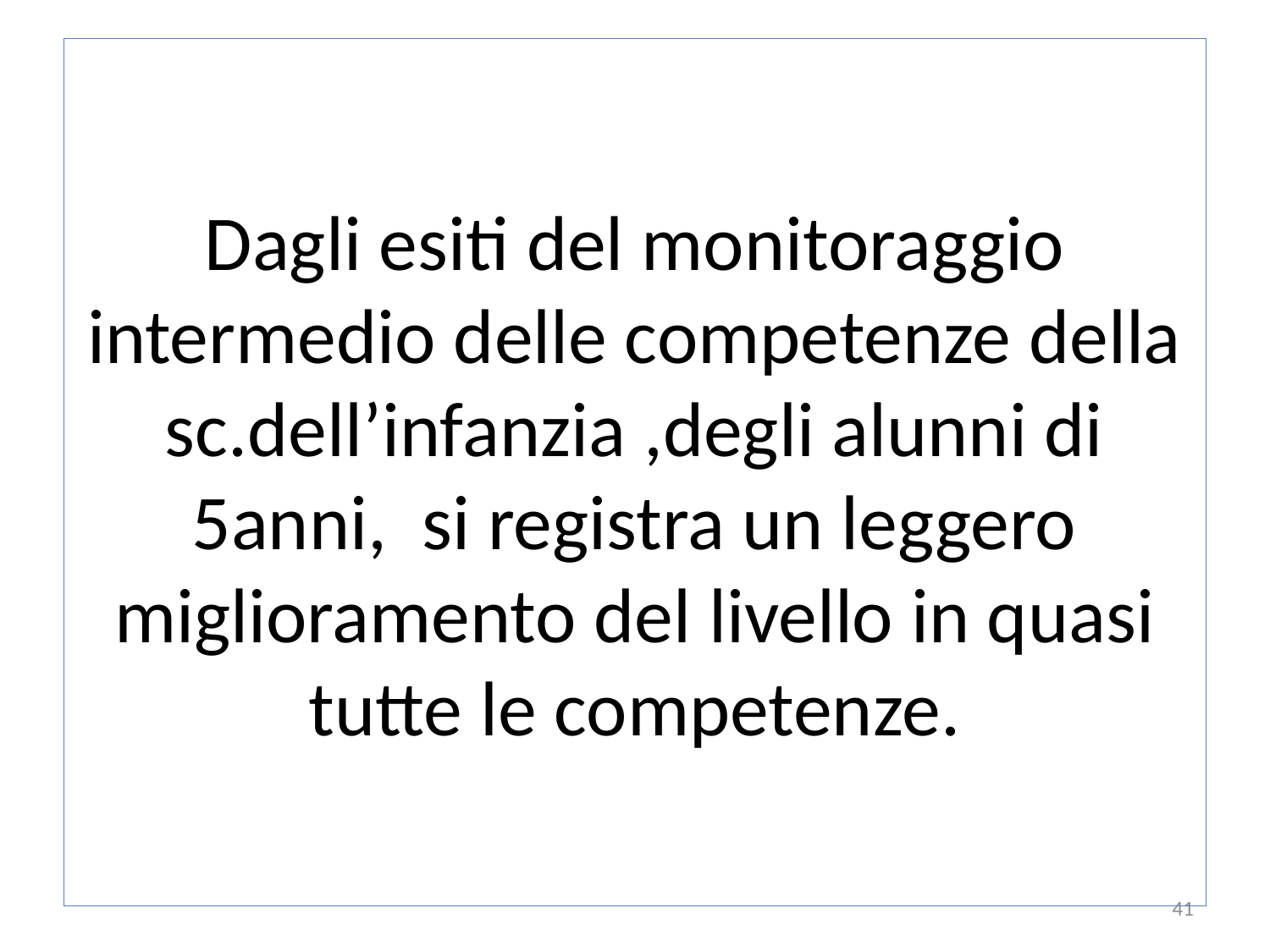

# Dagli esiti del monitoraggio intermedio delle competenze della sc.dell’infanzia ,degli alunni di 5anni,  si registra un leggero miglioramento del livello in quasi tutte le competenze.
41